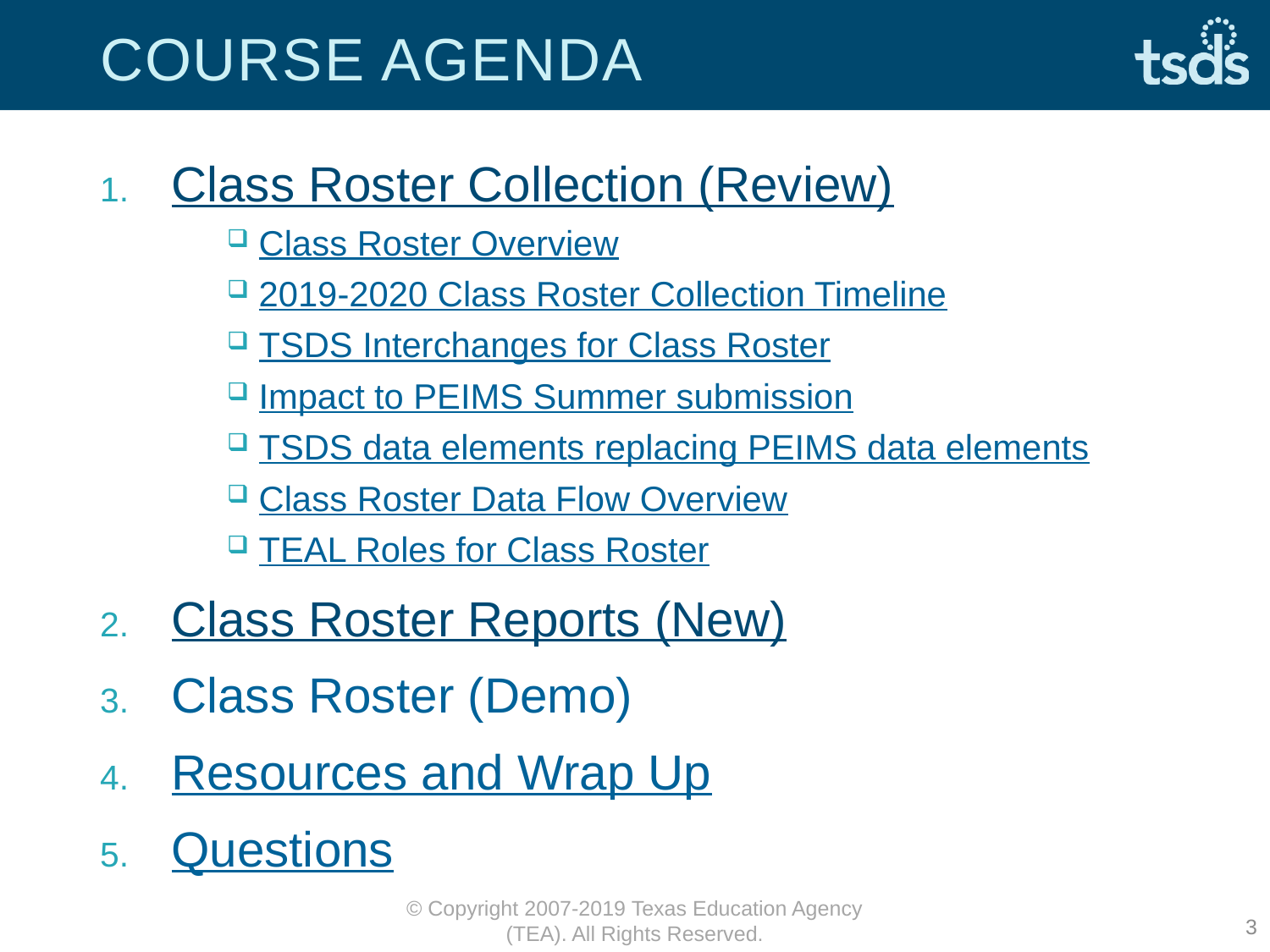

# Course Agenda
Class Roster Collection (Review)
Class Roster Overview
2019-2020 Class Roster Collection Timeline
TSDS Interchanges for Class Roster
Impact to PEIMS Summer submission
TSDS data elements replacing PEIMS data elements
Class Roster Data Flow Overview
TEAL Roles for Class Roster
Class Roster Reports (New)
Class Roster (Demo)
Resources and Wrap Up
Questions

3